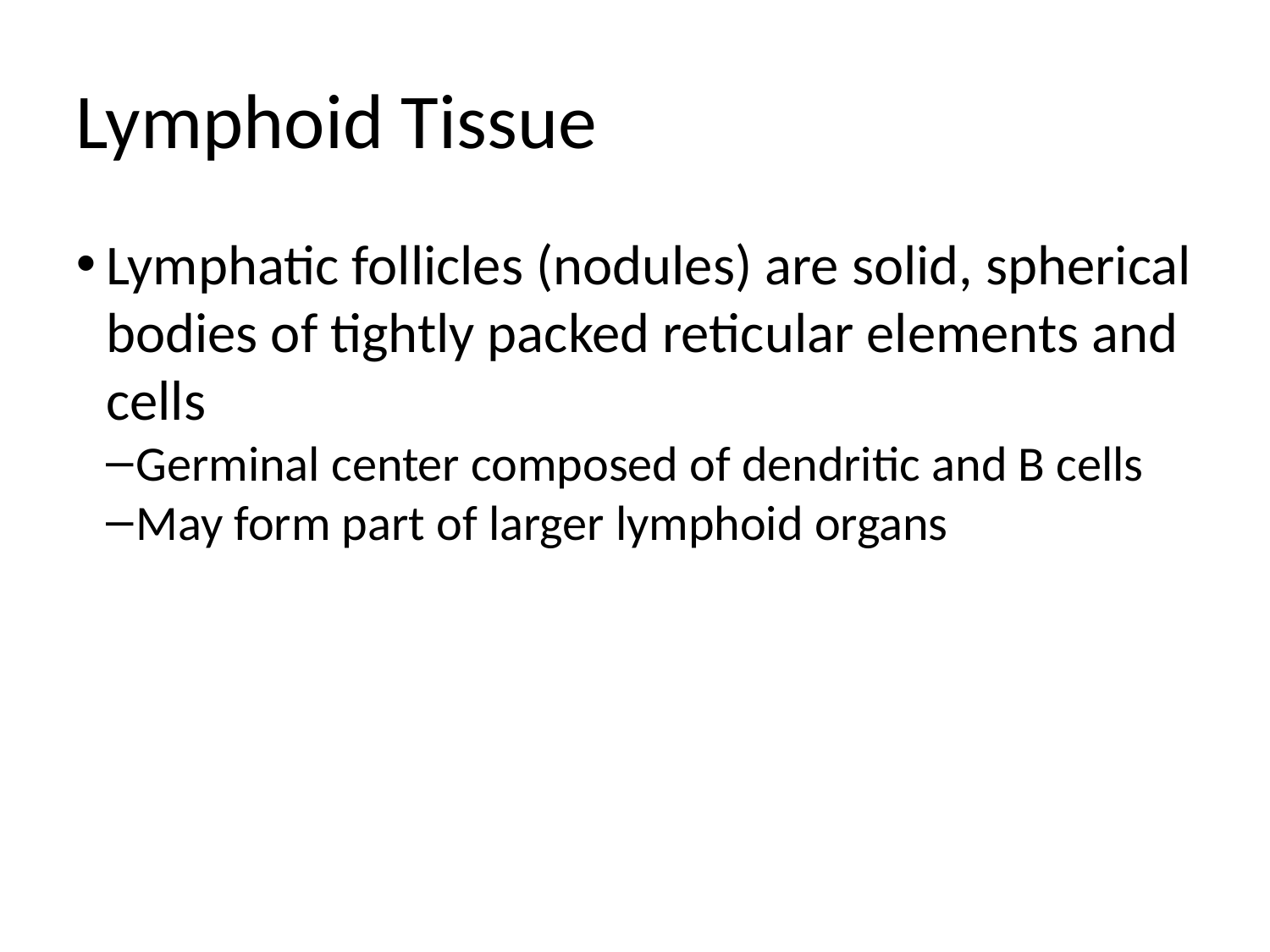

Lymphoid Tissue
Lymphatic follicles (nodules) are solid, spherical bodies of tightly packed reticular elements and cells
Germinal center composed of dendritic and B cells
May form part of larger lymphoid organs